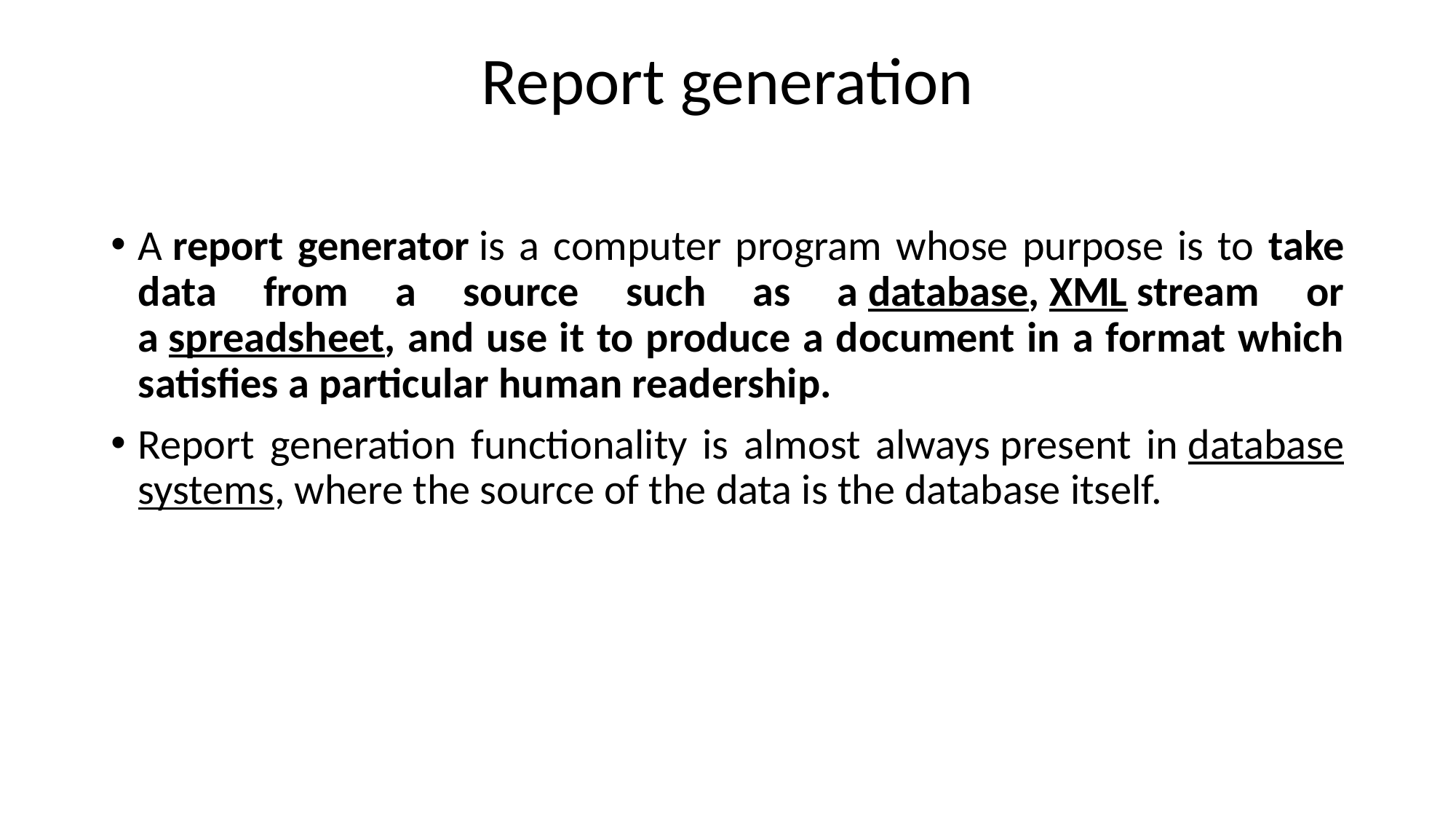

# Report generation
A report generator is a computer program whose purpose is to take data from a source such as a database, XML stream or a spreadsheet, and use it to produce a document in a format which satisfies a particular human readership.
Report generation functionality is almost always present in database systems, where the source of the data is the database itself.